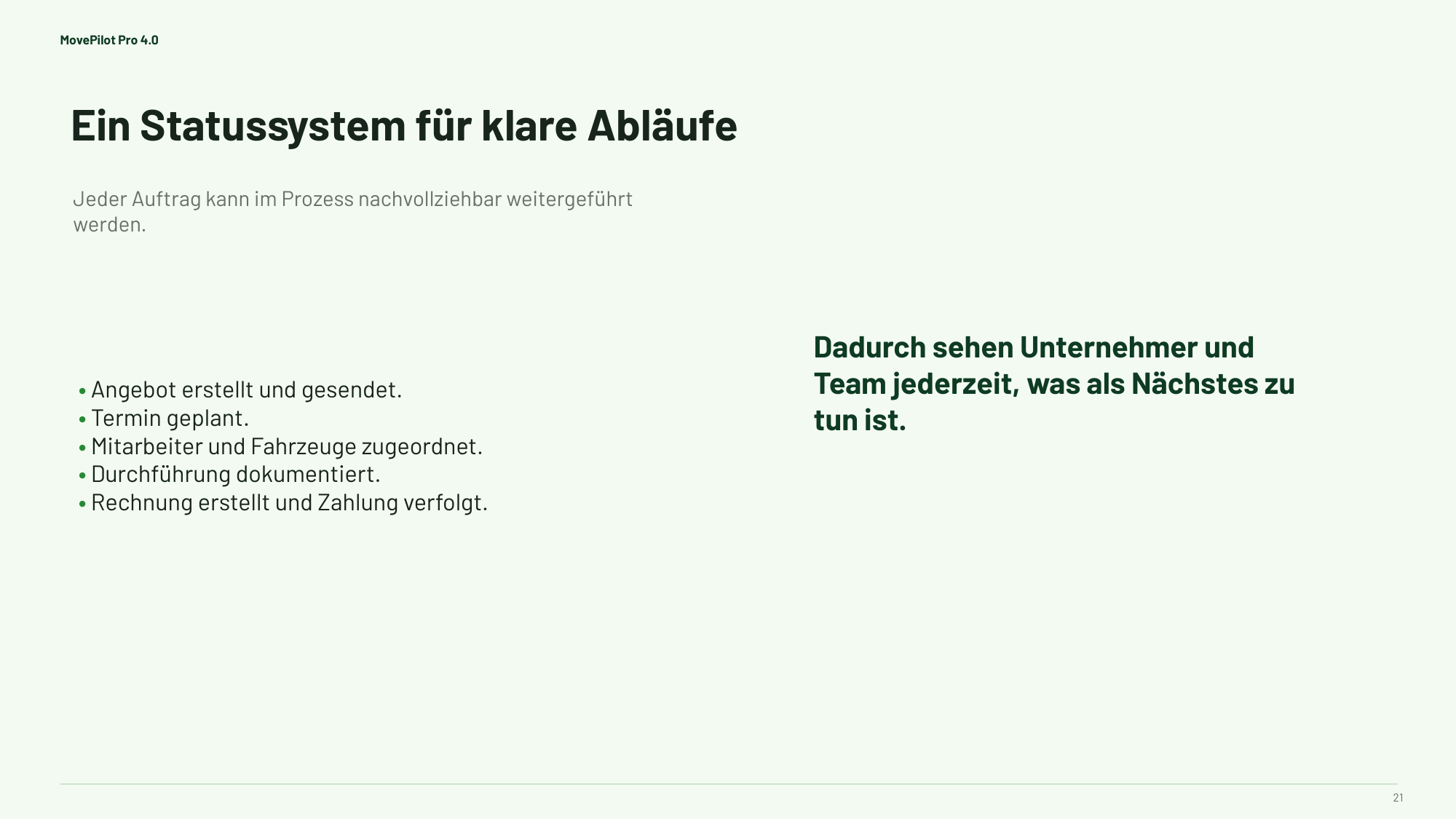

MovePilot Pro 4.0
Ein Statussystem für klare Abläufe
Dadurch sehen Unternehmer und Team jederzeit, was als Nächstes zu tun ist.
Jeder Auftrag kann im Prozess nachvollziehbar weitergeführt werden.
• Angebot erstellt und gesendet.
• Termin geplant.
• Mitarbeiter und Fahrzeuge zugeordnet.
• Durchführung dokumentiert.
• Rechnung erstellt und Zahlung verfolgt.

21